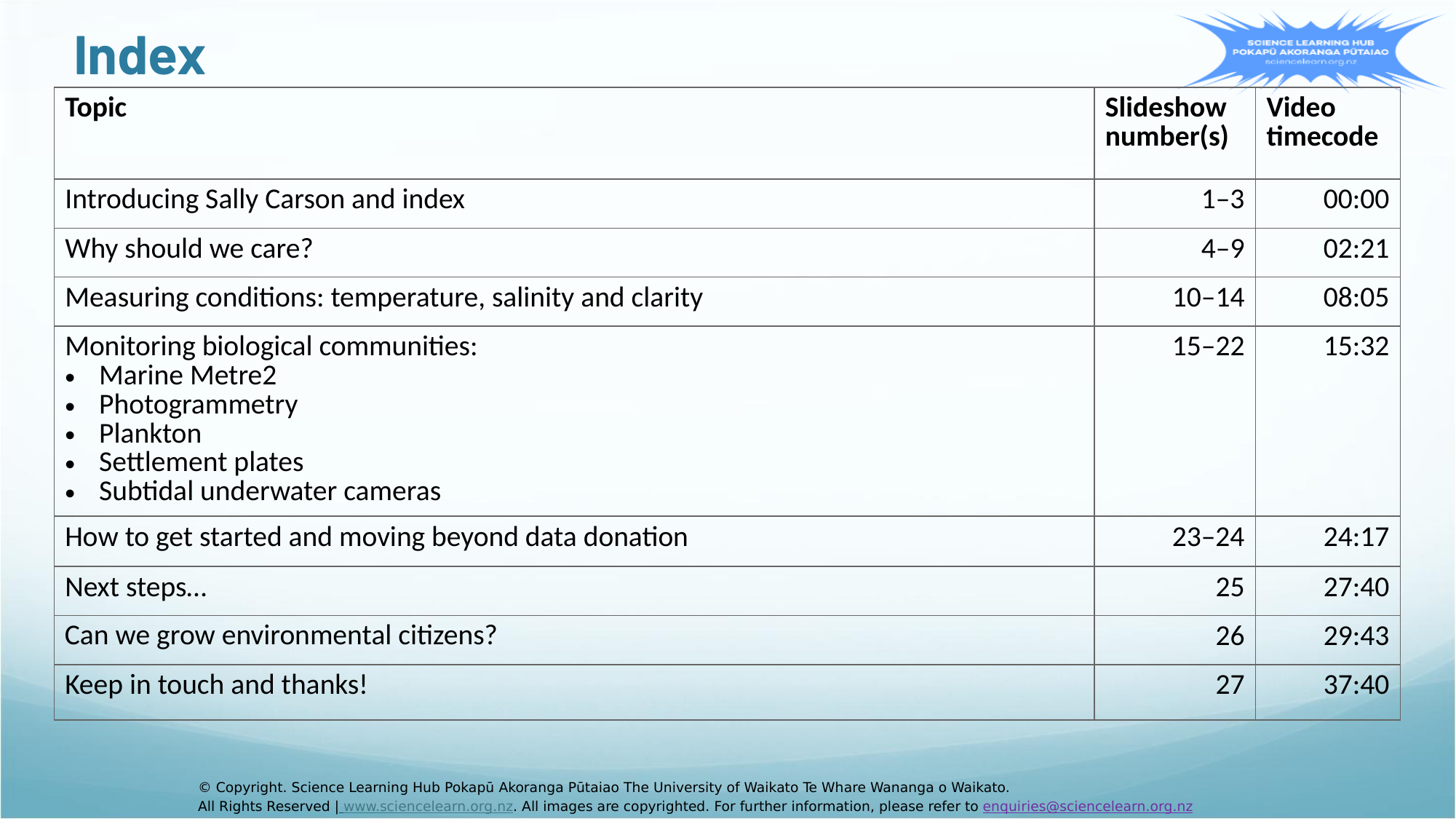

Index
| Topic | Slideshow number(s) | Video timecode |
| --- | --- | --- |
| Introducing Sally Carson and index | 1–3 | 00:00 |
| Why should we care? | 4–9 | 02:21 |
| Measuring conditions: temperature, salinity and clarity | 10–14 | 08:05 |
| Monitoring biological communities: Marine Metre2 Photogrammetry Plankton Settlement plates Subtidal underwater cameras | 15–22 | 15:32 |
| How to get started and moving beyond data donation | 23–24 | 24:17 |
| Next steps… | 25 | 27:40 |
| Can we grow environmental citizens? | 26 | 29:43 |
| Keep in touch and thanks! | 27 | 37:40 |
© Copyright. Science Learning Hub Pokapū Akoranga Pūtaiao The University of Waikato Te Whare Wananga o Waikato.
All Rights Reserved | www.sciencelearn.org.nz. All images are copyrighted. For further information, please refer to enquiries@sciencelearn.org.nz